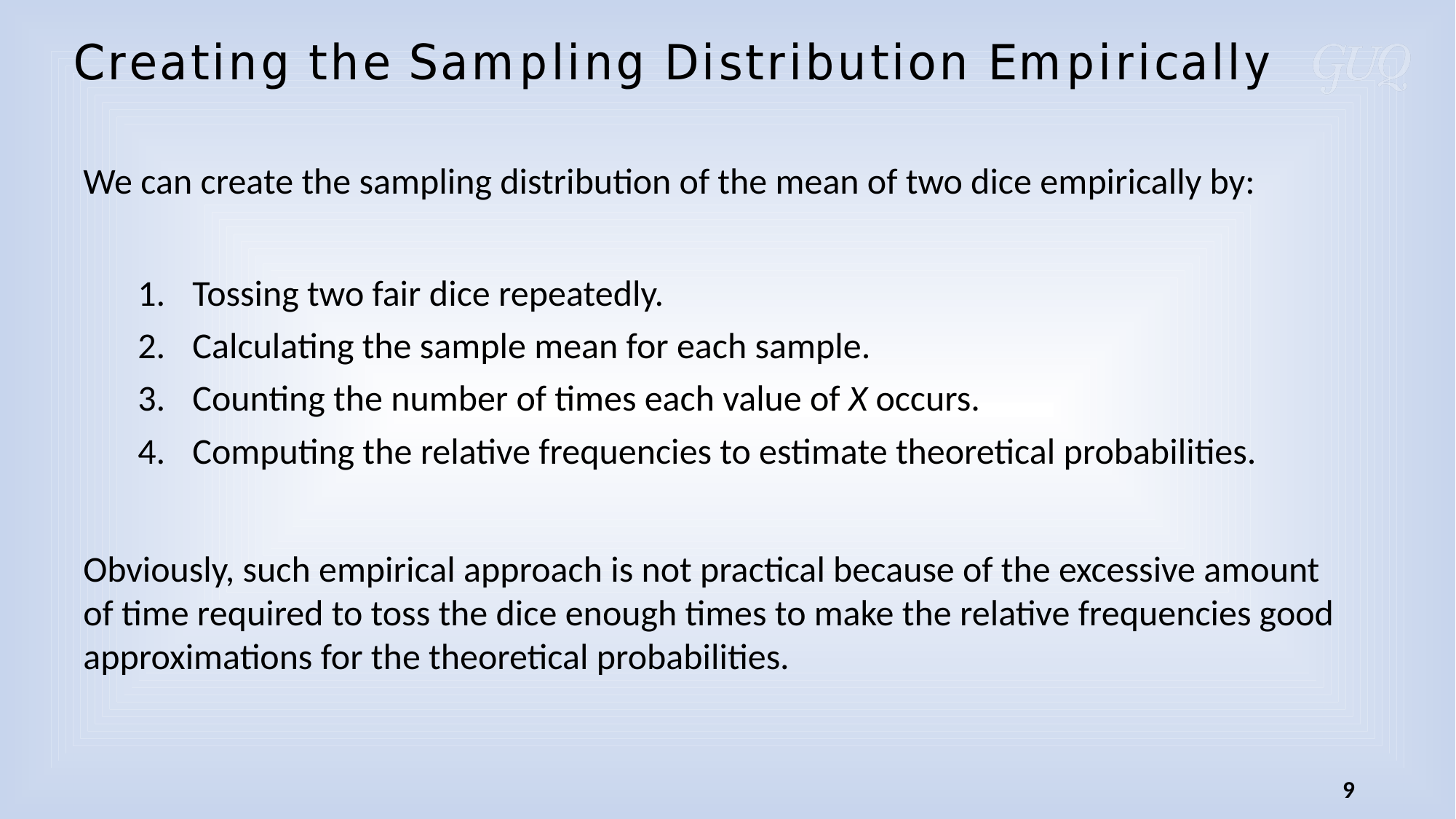

Creating the Sampling Distribution Empirically
We can create the sampling distribution of the mean of two dice empirically by:

Tossing two fair dice repeatedly.
Calculating the sample mean for each sample.
Counting the number of times each value of X occurs.
Computing the relative frequencies to estimate theoretical probabilities.

Obviously, such empirical approach is not practical because of the excessive amount of time required to toss the dice enough times to make the relative frequencies good approximations for the theoretical probabilities.